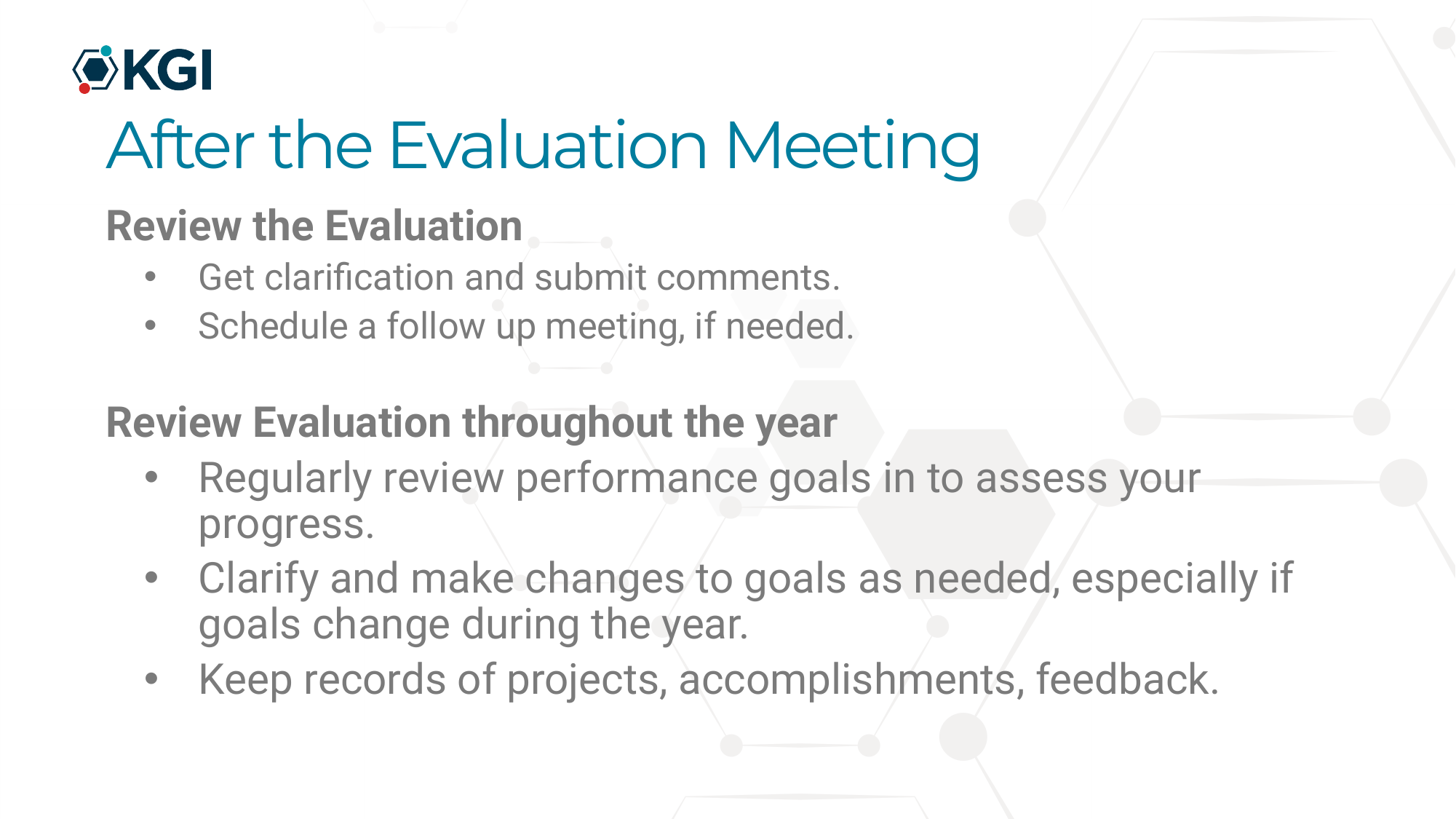

# After the Evaluation Meeting
Review the Evaluation
Get clarification and submit comments.
Schedule a follow up meeting, if needed.

Review Evaluation throughout the year
Regularly review performance goals in to assess your progress.
Clarify and make changes to goals as needed, especially if goals change during the year.
Keep records of projects, accomplishments, feedback.